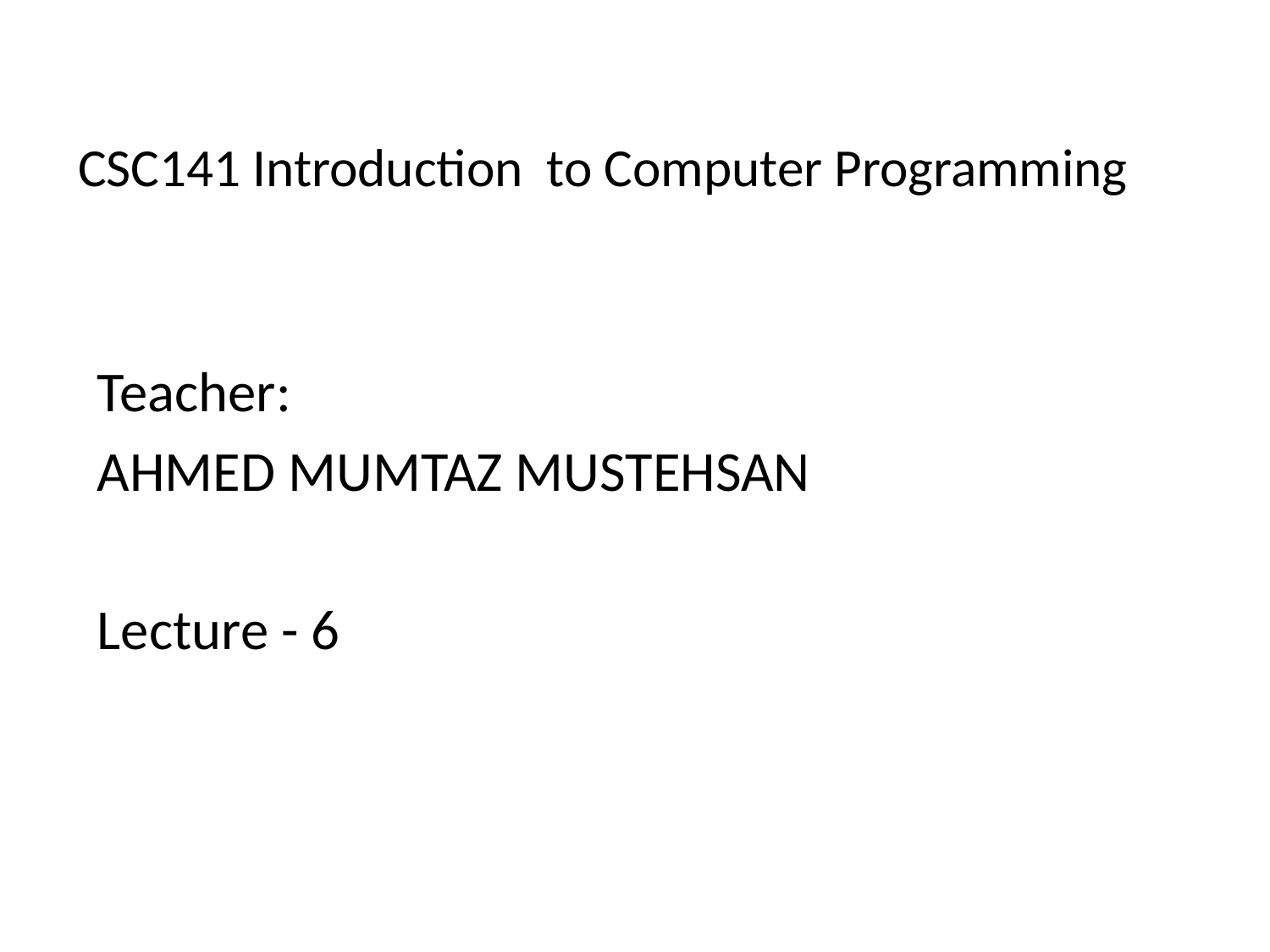

# CSC141 Introduction  to Computer Programming
Teacher:
AHMED MUMTAZ MUSTEHSAN

Lecture - 6